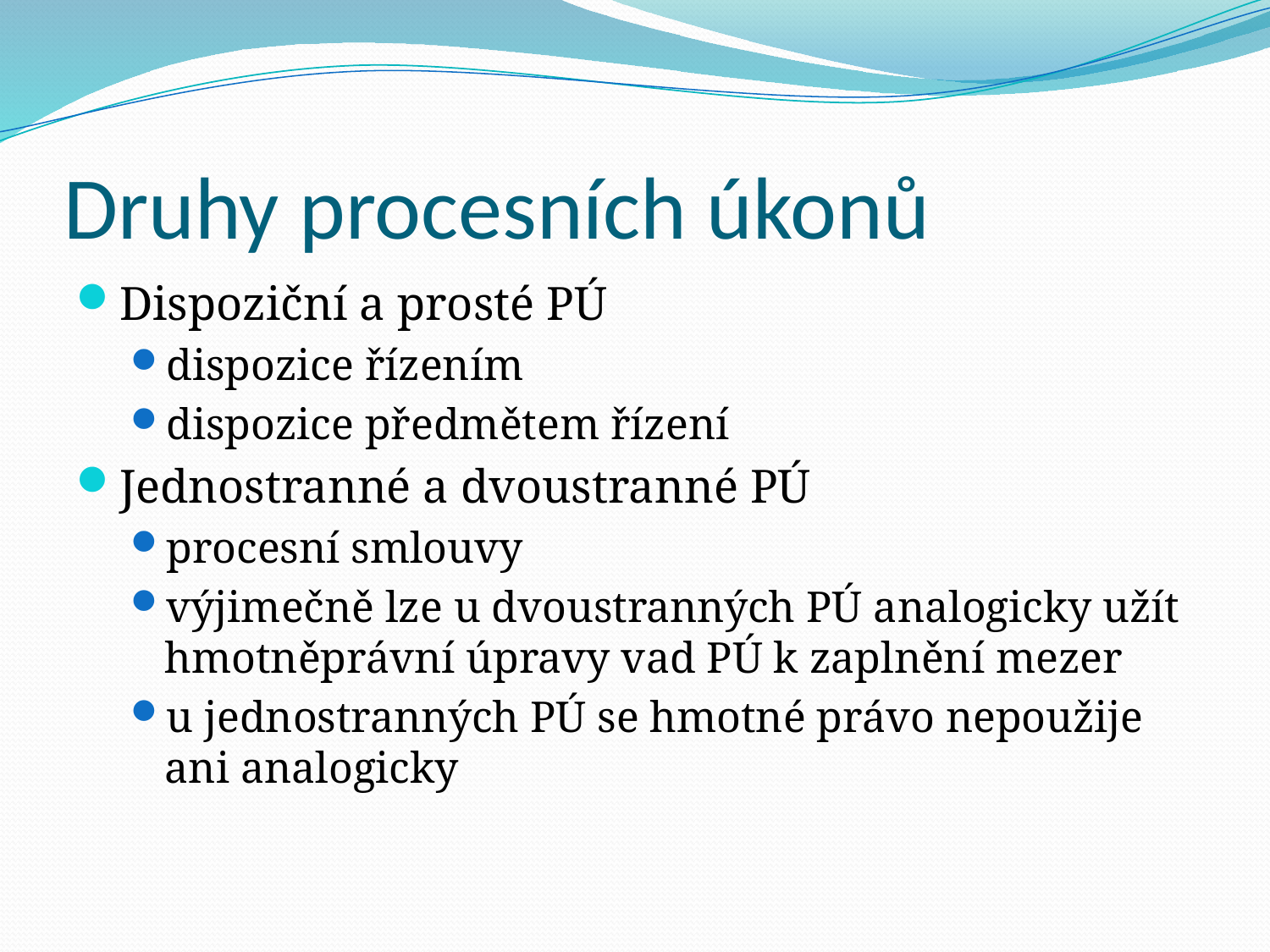

# Druhy procesních úkonů
Dispoziční a prosté PÚ
dispozice řízením
dispozice předmětem řízení
Jednostranné a dvoustranné PÚ
procesní smlouvy
výjimečně lze u dvoustranných PÚ analogicky užít hmotněprávní úpravy vad PÚ k zaplnění mezer
u jednostranných PÚ se hmotné právo nepoužije ani analogicky